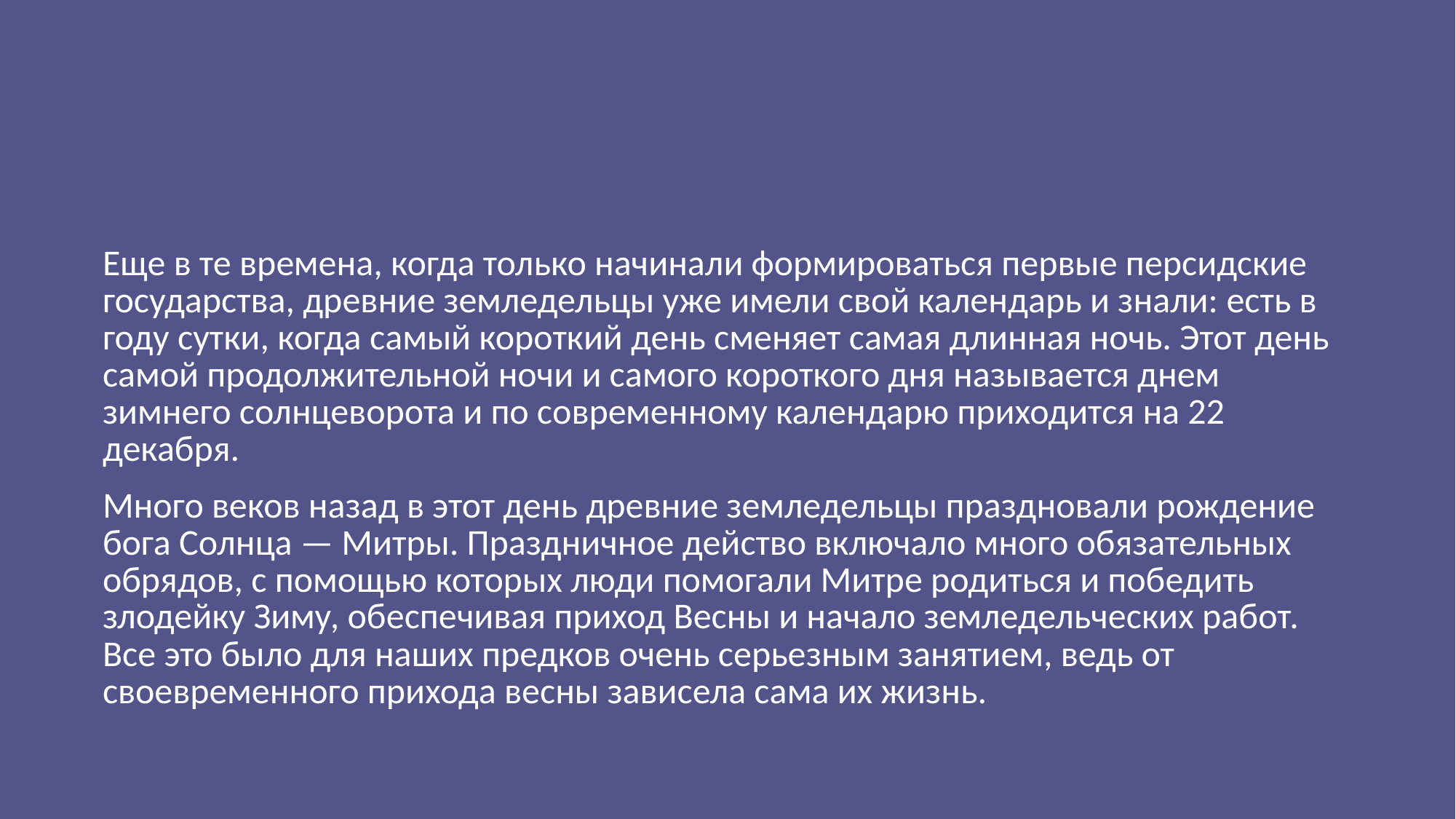

#
Еще в те времена, когда только начинали формироваться первые персидские государства, древние земледельцы уже имели свой календарь и знали: есть в году сутки, когда самый короткий день сменяет самая длинная ночь. Этот день самой продолжительной ночи и самого короткого дня называется днем зимнего солнцеворота и по современному календарю приходится на 22 декабря.
Много веков назад в этот день древние земледельцы праздновали рождение бога Солнца — Митры. Праздничное действо включало много обязательных обрядов, с помощью которых люди помогали Митре родиться и победить злодейку Зиму, обеспечивая приход Весны и начало земледельческих работ. Все это было для наших предков очень серьезным занятием, ведь от своевременного прихода весны зависела сама их жизнь.